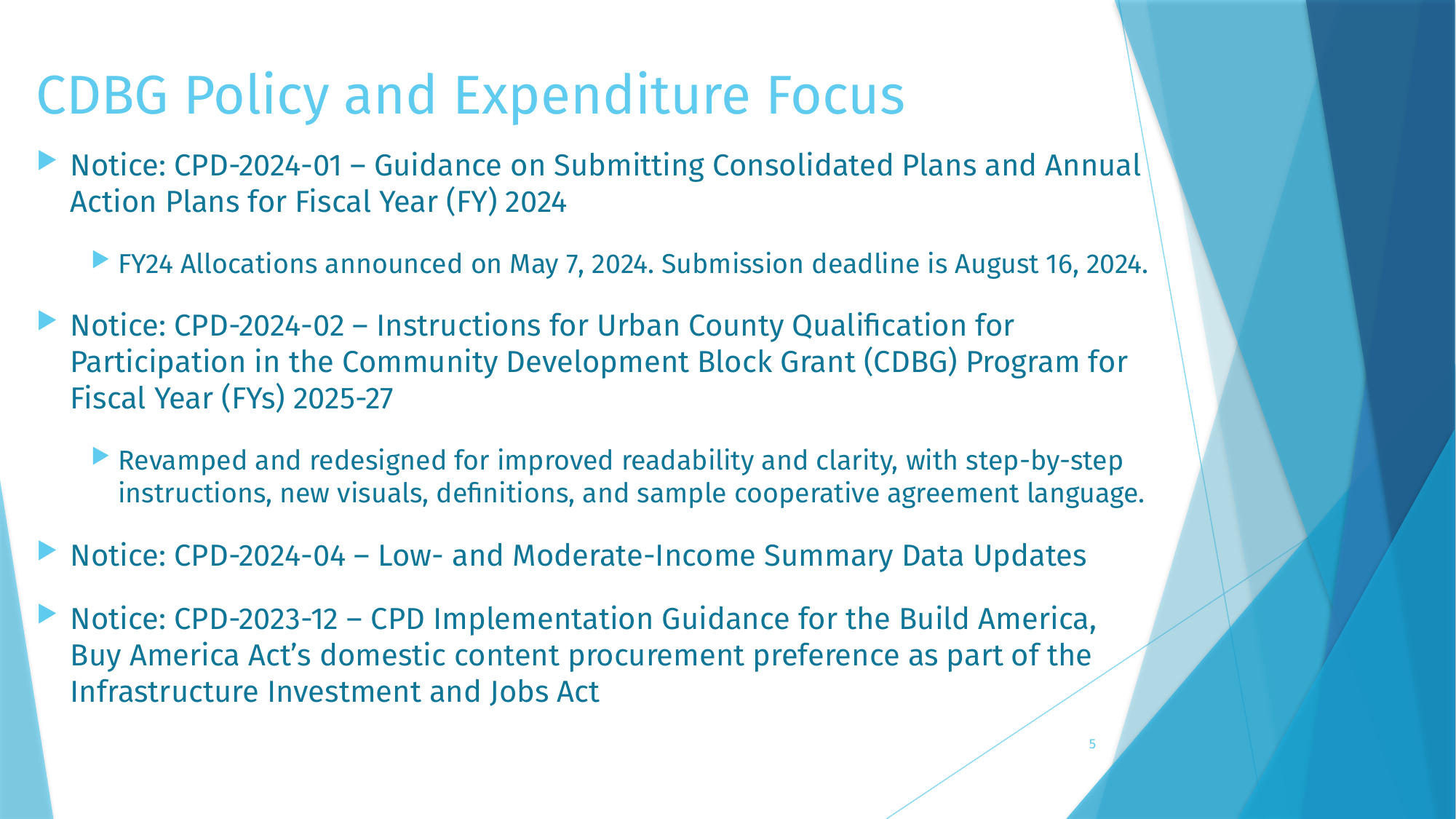

# CDBG Policy and Expenditure Focus
Notice: CPD-2024-01 – Guidance on Submitting Consolidated Plans and Annual Action Plans for Fiscal Year (FY) 2024
FY24 Allocations announced on May 7, 2024. Submission deadline is August 16, 2024.
Notice: CPD-2024-02 – Instructions for Urban County Qualification for Participation in the Community Development Block Grant (CDBG) Program for Fiscal Year (FYs) 2025-27
Revamped and redesigned for improved readability and clarity, with step-by-step instructions, new visuals, definitions, and sample cooperative agreement language.
Notice: CPD-2024-04 – Low- and Moderate-Income Summary Data Updates
Notice: CPD-2023-12 – CPD Implementation Guidance for the Build America, Buy America Act’s domestic content procurement preference as part of the Infrastructure Investment and Jobs Act

5